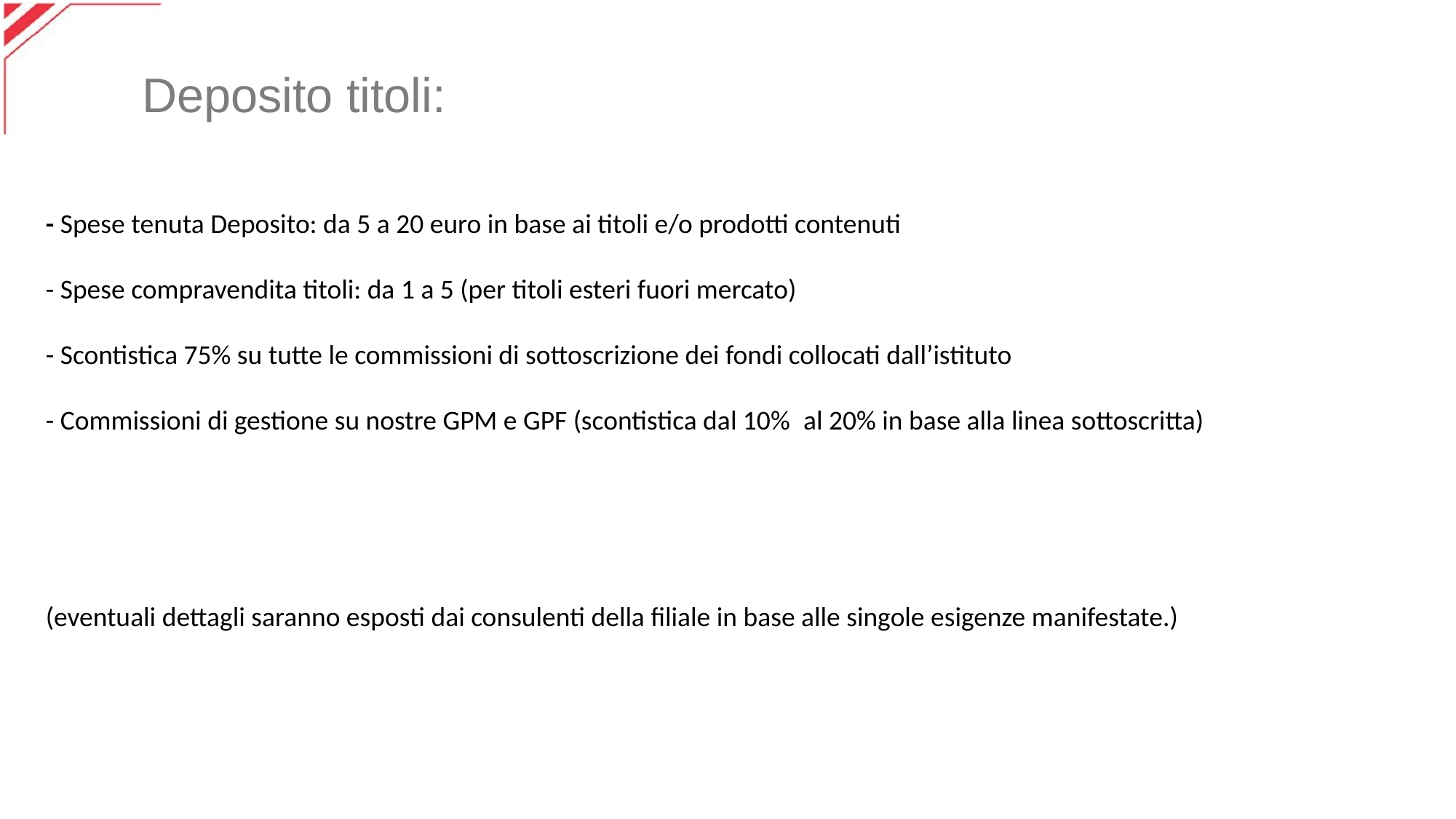

# Deposito titoli:

- Spese tenuta Deposito: da 5 a 20 euro in base ai titoli e/o prodotti contenuti​
​
- Spese compravendita titoli: da 1 a 5 (per titoli esteri fuori mercato)​
​
- Scontistica 75% su tutte le commissioni di sottoscrizione dei fondi collocati dall’istituto​
​
- Commissioni di gestione su nostre GPM e GPF (scontistica dal 10%  al 20% in base alla linea sottoscritta)​
​
​
​
​
​
(eventuali dettagli saranno esposti dai consulenti della filiale in base alle singole esigenze manifestate.)​